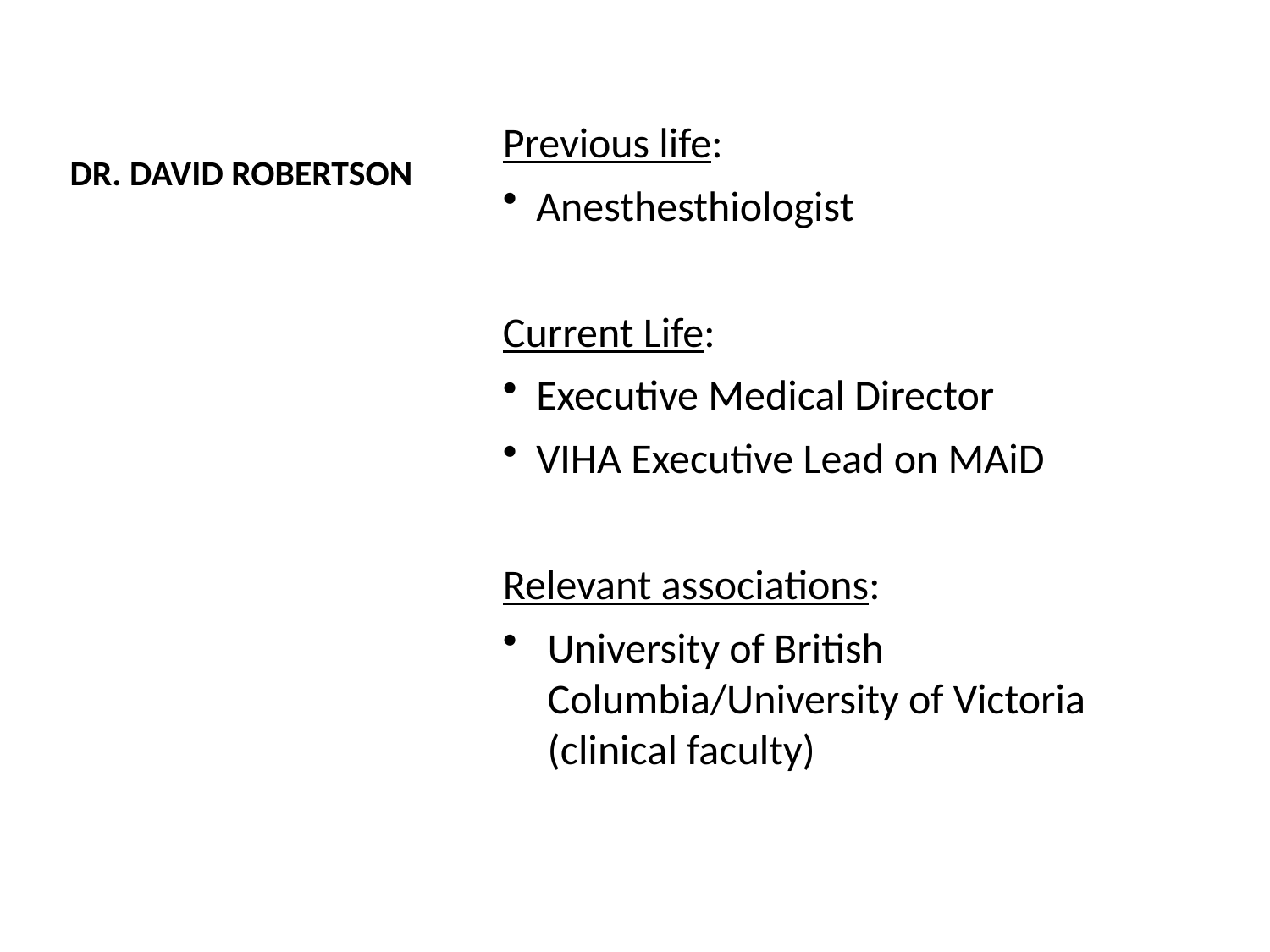

# DR. DAVID ROBERTSON
Previous life:
Anesthesthiologist

Current Life:
Executive Medical Director
VIHA Executive Lead on MAiD

Relevant associations:
University of British Columbia/University of Victoria (clinical faculty)